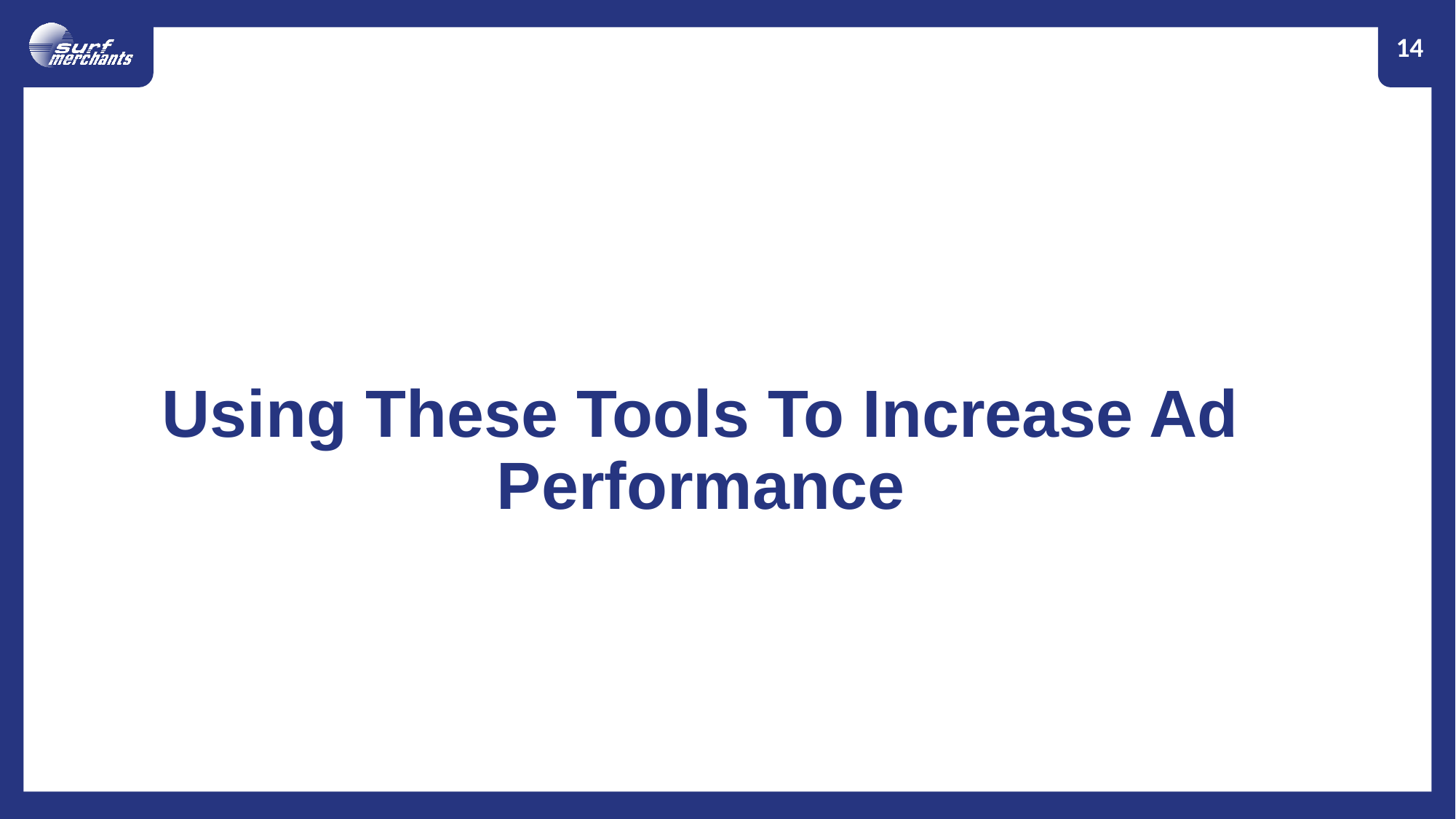

14
Using These Tools To Increase Ad Performance